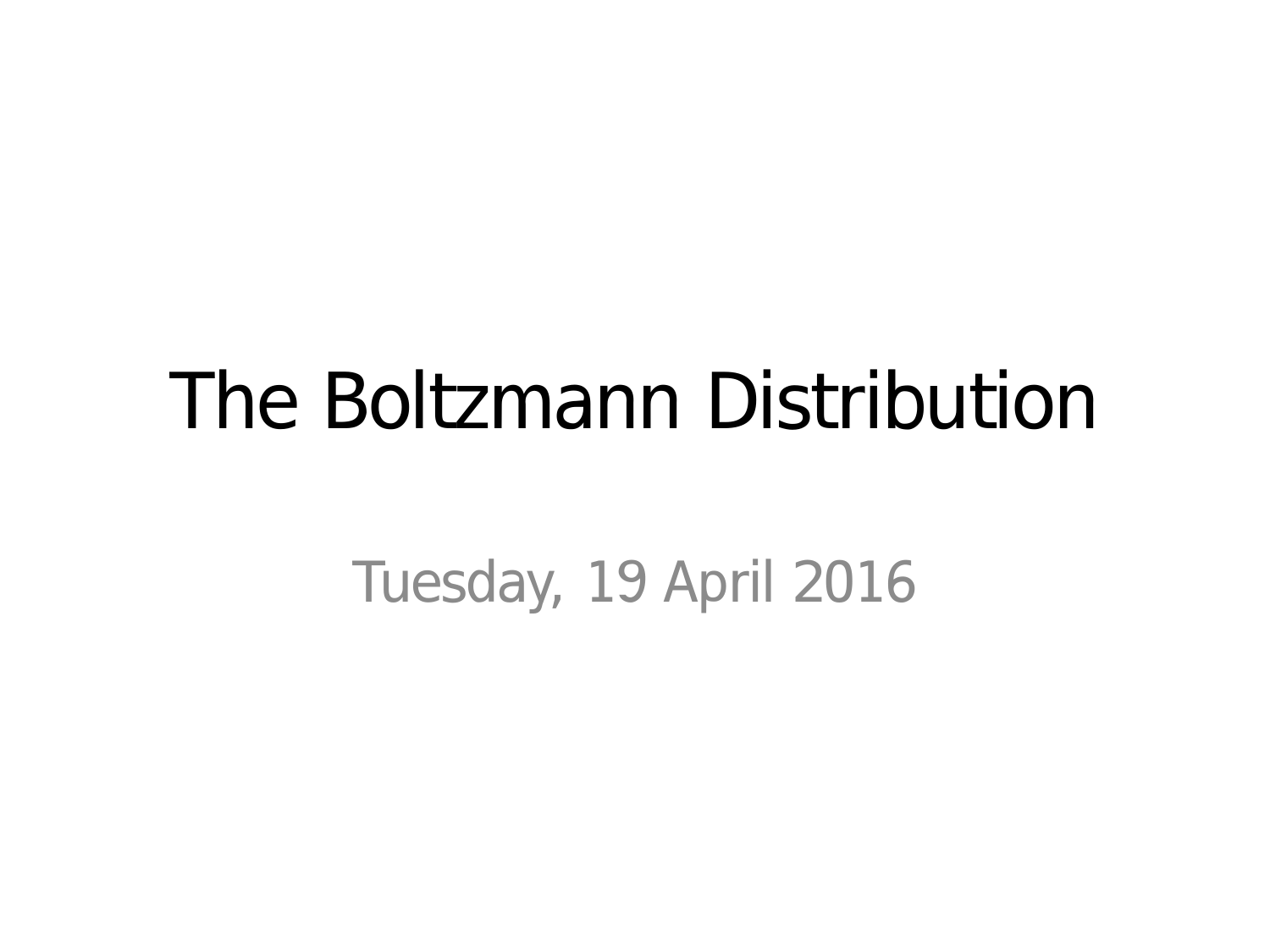

# The Boltzmann Distribution
Tuesday, 19 April 2016